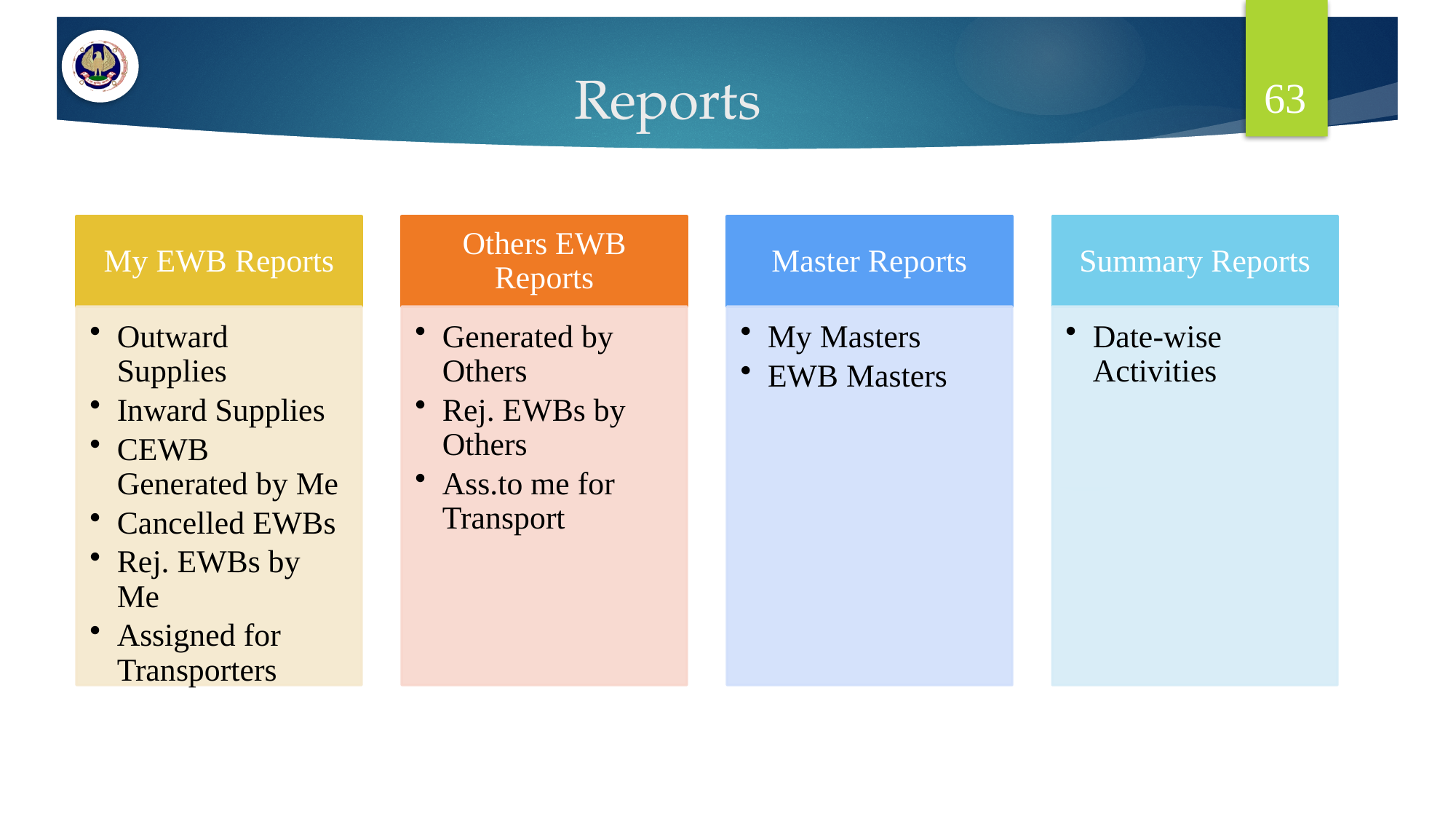

63
# Reports
My EWB Reports
Outward Supplies
Inward Supplies
CEWB Generated by Me
Cancelled EWBs
Rej. EWBs by Me
Assigned for Transporters
Others EWB Reports
Generated by Others
Rej. EWBs by Others
Ass.to me for Transport
Master Reports
My Masters
EWB Masters
Summary Reports
Date-wise Activities